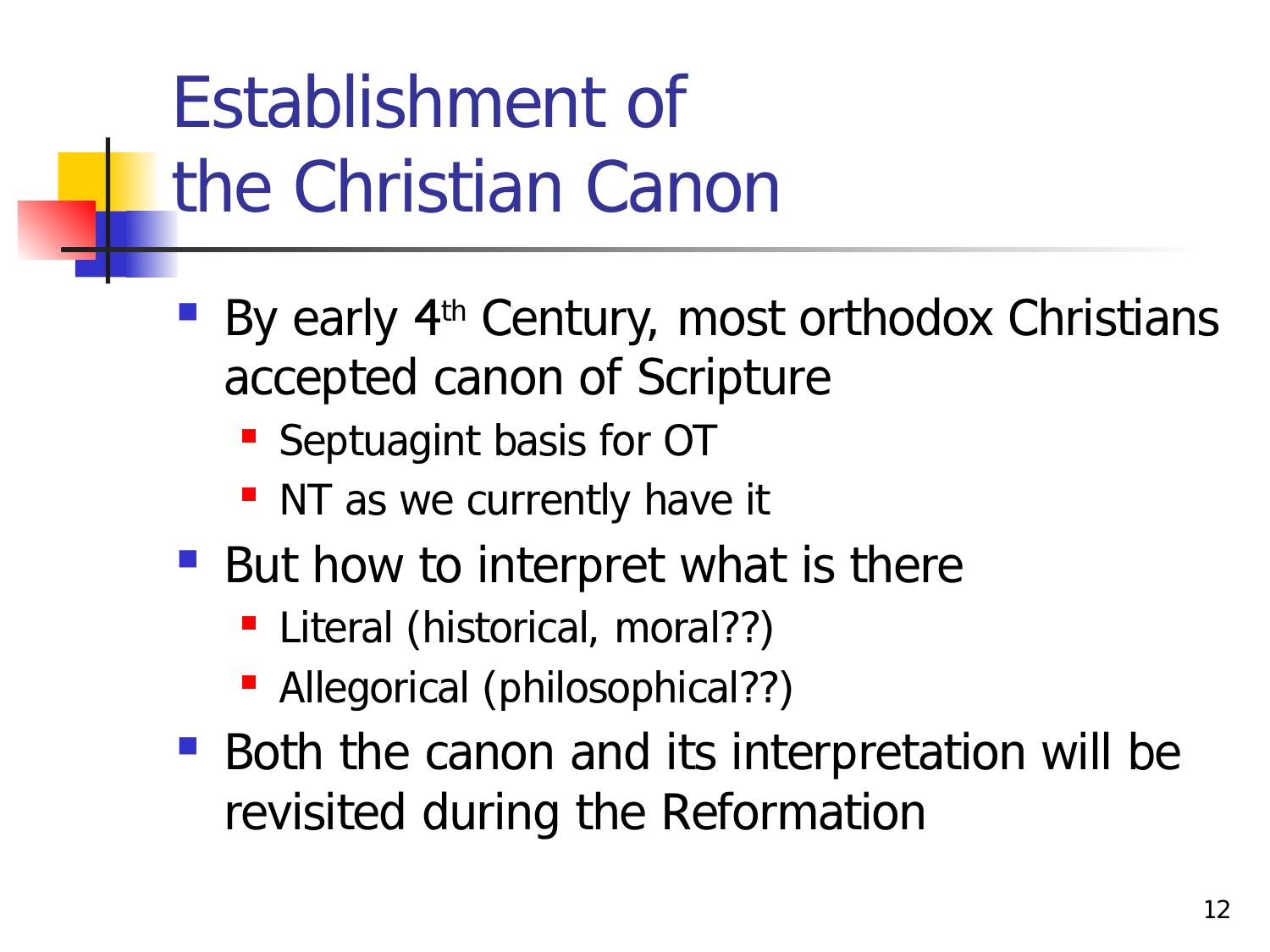

# Establishment of the Christian Canon
By early 4th Century, most orthodox Christians accepted canon of Scripture
Septuagint basis for OT
NT as we currently have it
But how to interpret what is there
Literal (historical, moral??)
Allegorical (philosophical??)
Both the canon and its interpretation will be revisited during the Reformation

12